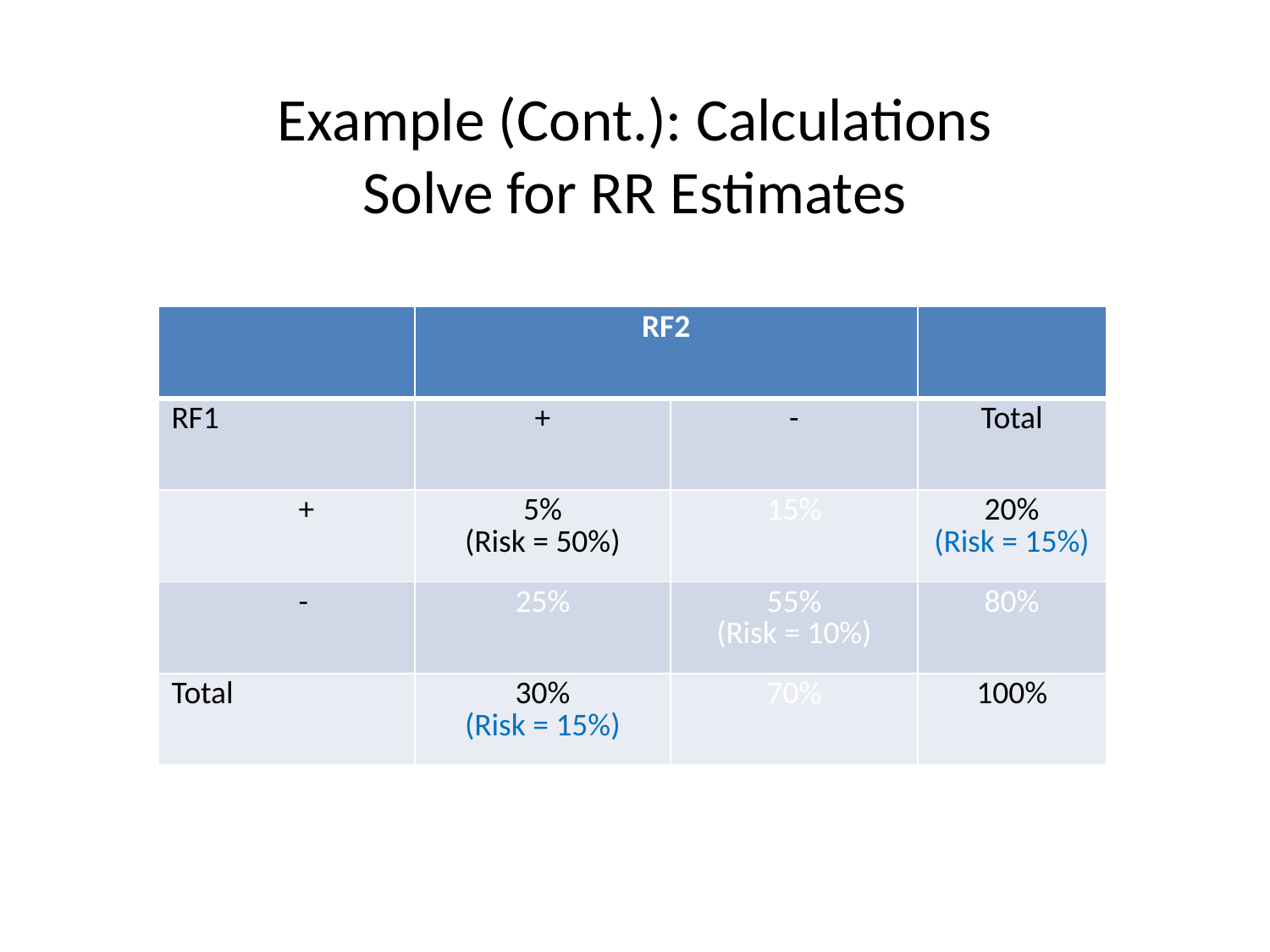

# Example (Cont.): Calculations Solve for RR Estimates
|  | RF2 |  |  |
| --- | --- | --- | --- |
| RF1 | + | - | Total |
| + | 5% (Risk = 50%) | 15% | 20% (Risk = 15%) |
| - | 25% | 55% (Risk = 10%) | 80% |
| Total | 30% (Risk = 15%) | 70% | 100% |